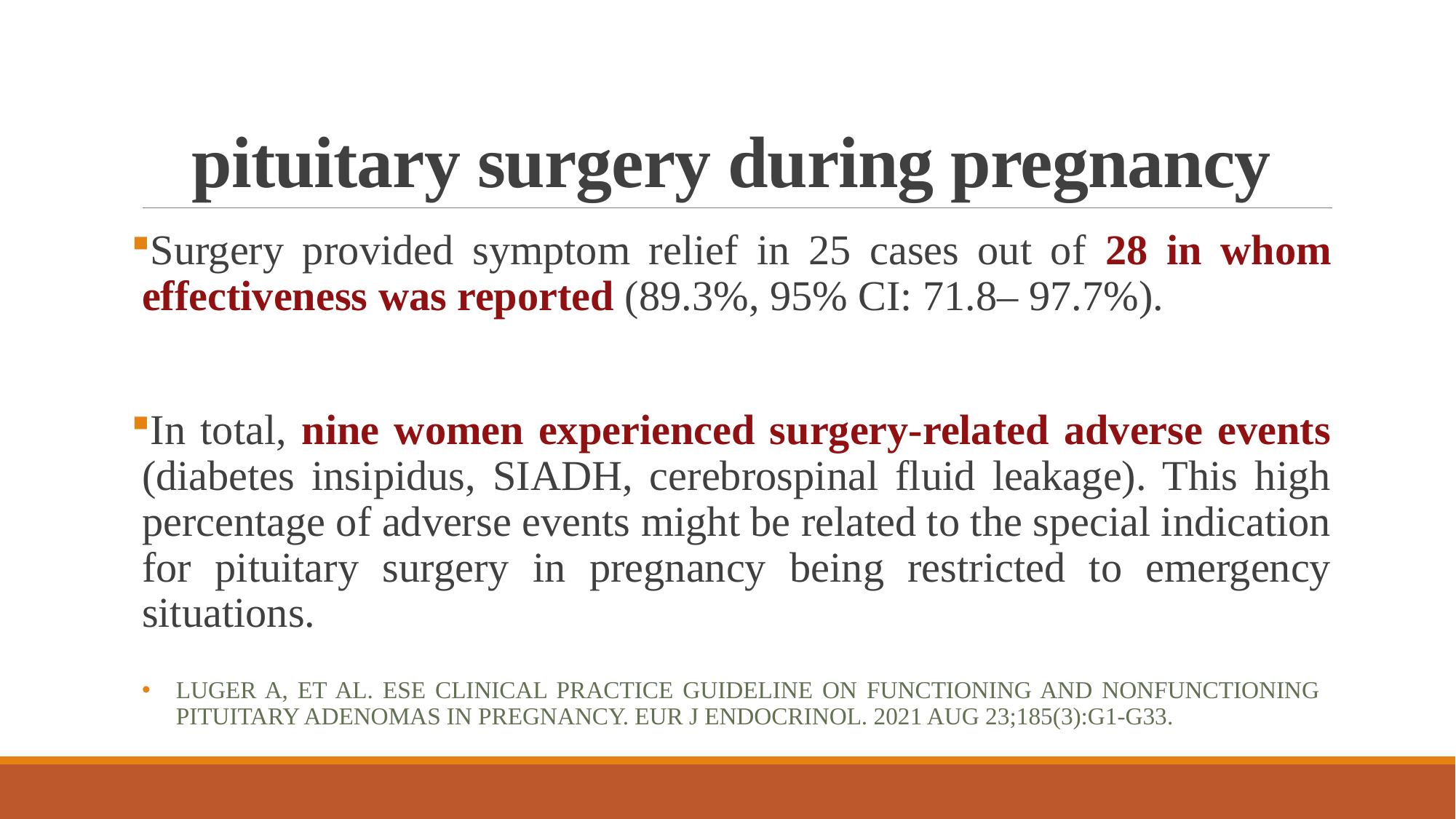

# pituitary surgery during pregnancy
Surgery provided symptom relief in 25 cases out of 28 in whom effectiveness was reported (89.3%, 95% CI: 71.8– 97.7%).

In total, nine women experienced surgery-related adverse events (diabetes insipidus, SIADH, cerebrospinal fluid leakage). This high percentage of adverse events might be related to the special indication for pituitary surgery in pregnancy being restricted to emergency situations.
Luger A, et al. ESE Clinical Practice Guideline on functioning and nonfunctioning pituitary adenomas in pregnancy. Eur J Endocrinol. 2021 Aug 23;185(3):G1-G33.